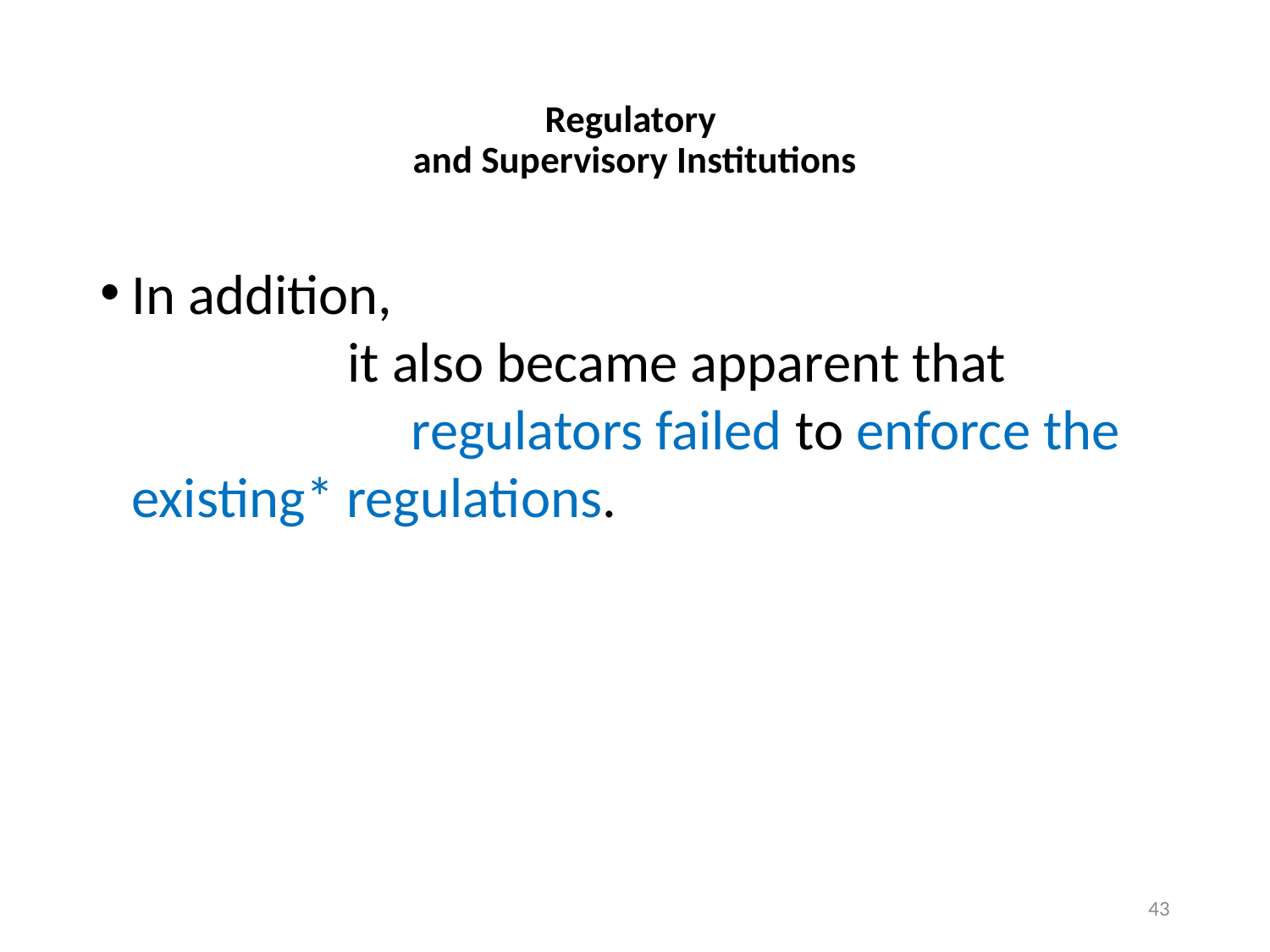

# Regulatory and Supervisory Institutions
In addition,                                                                               it also became apparent that                                   regulators failed to enforce the existing* regulations.

43